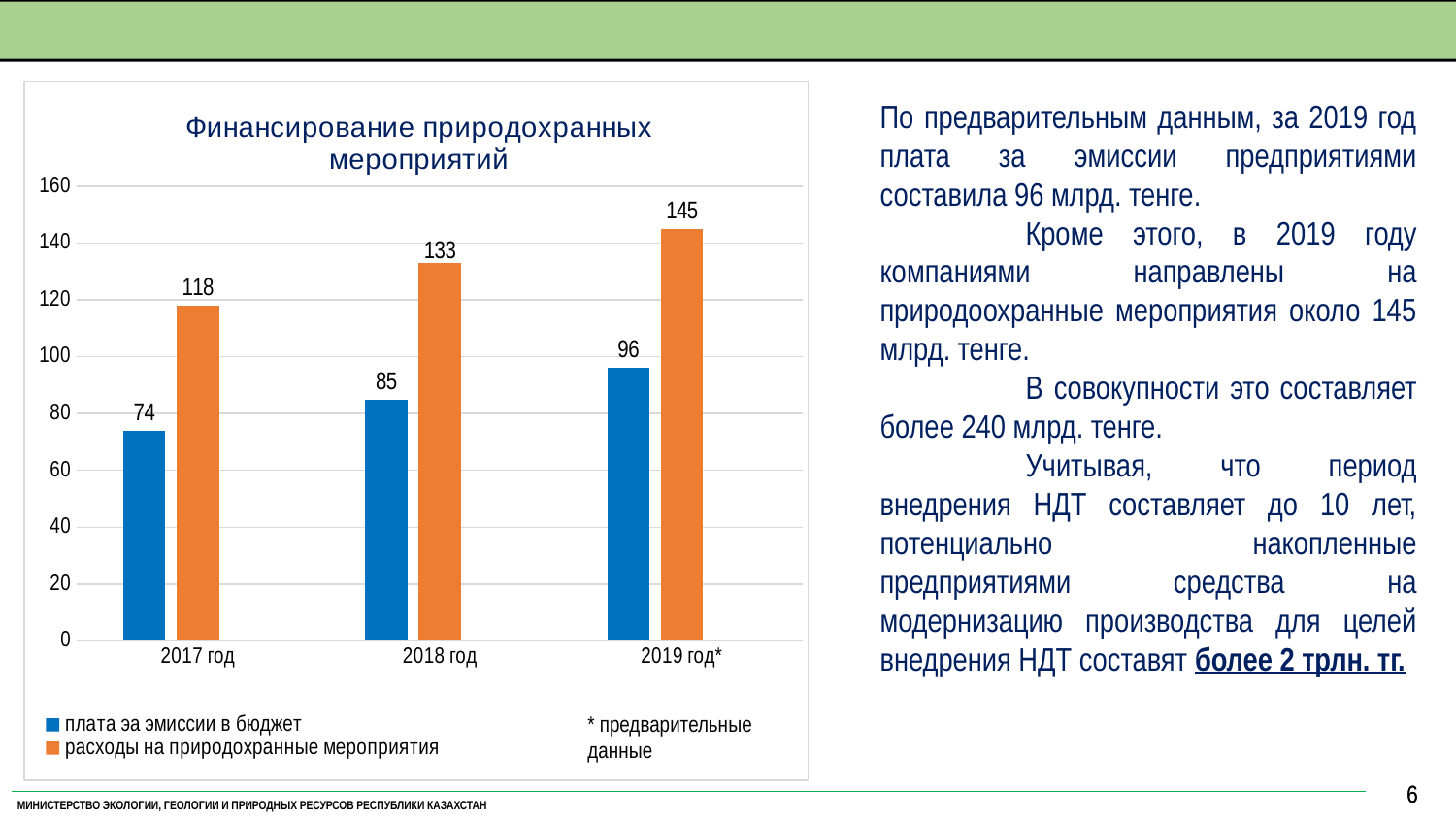

ЭКОНОМИЧЕСКИЕ МЕРЫ СТИМУЛИРОВАНИЯ ВНЕДРЕНИЯ НДТ

6

### Chart: Финансирование природохранных мероприятий

| Category | плата эа эмиссии в бюджет | расходы на природохранные мероприятия |  |
|---|---|---|---|
| 2017 год | 74.0 | 118.0 | None |
| 2018 год | 85.0 | 133.0 | None |
| 2019 год* | 96.0 | 145.0 | None |
По предварительным данным, за 2019 год плата за эмиссии предприятиями составила 96 млрд. тенге.
	Кроме этого, в 2019 году компаниями направлены на природоохранные мероприятия около 145 млрд. тенге.
	В совокупности это составляет более 240 млрд. тенге.
	Учитывая, что период внедрения НДТ составляет до 10 лет, потенциально накопленные предприятиями средства на модернизацию производства для целей внедрения НДТ составят более 2 трлн. тг.
* предварительные данные
6
МИНИСТЕРСТВО ЭКОЛОГИИ, ГЕОЛОГИИ И ПРИРОДНЫХ РЕСУРСОВ РЕСПУБЛИКИ КАЗАХСТАН